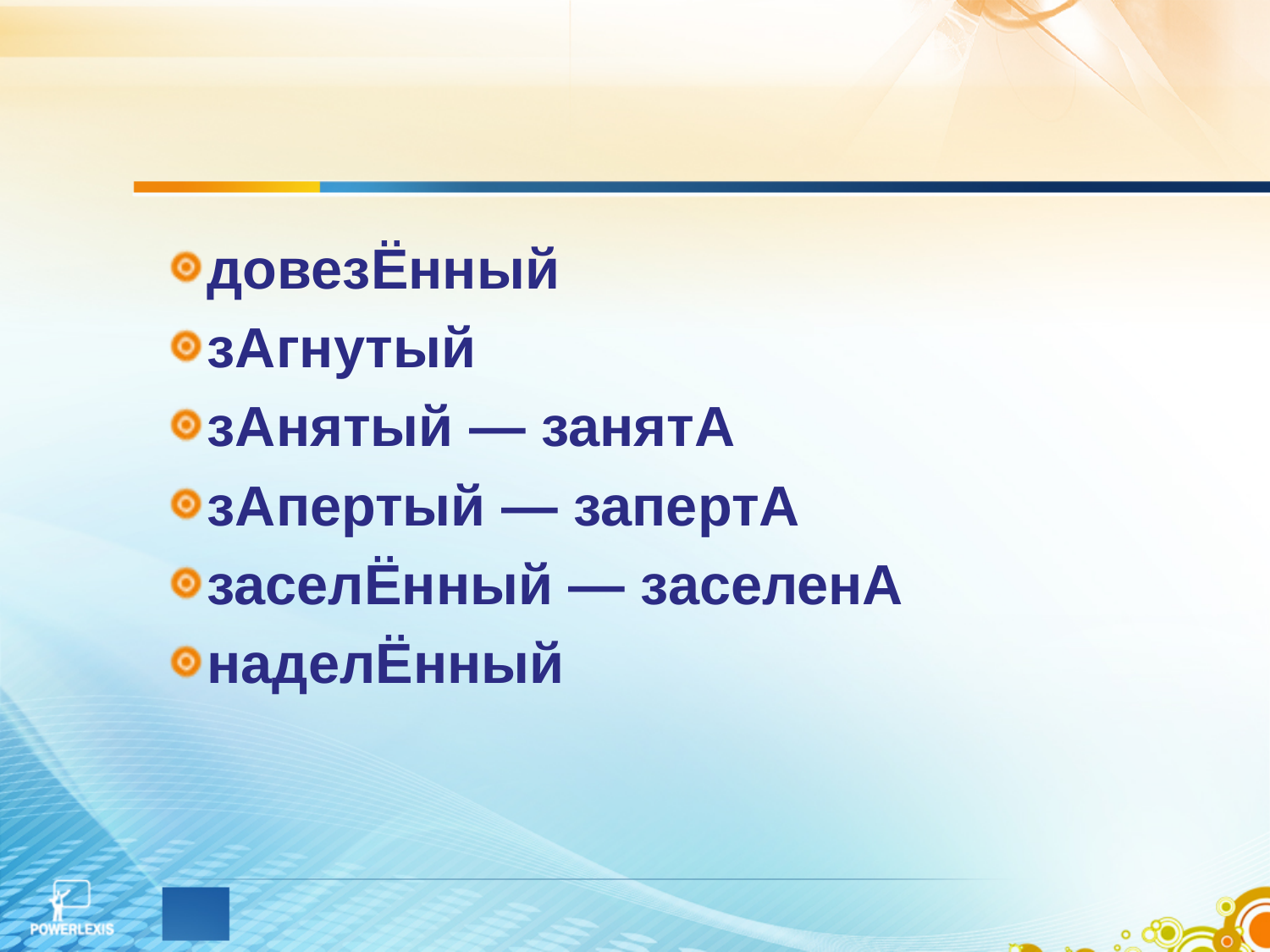

довезЁнный
зАгнутый
зАнятый — занятА
зАпертый — запертА
заселЁнный — заселенА
наделЁнный